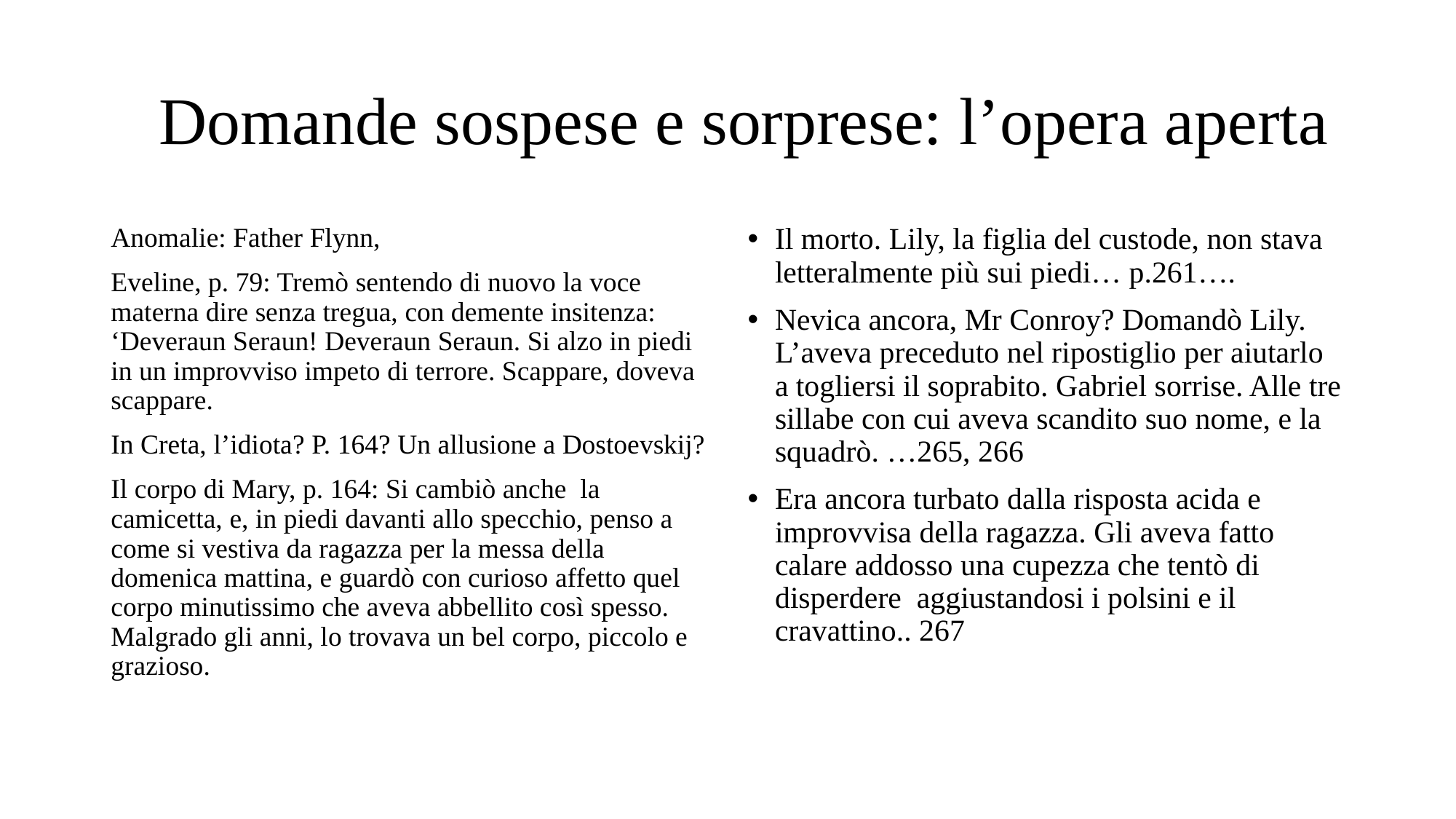

# Domande sospese e sorprese: l’opera aperta
Anomalie: Father Flynn,
Eveline, p. 79: Tremò sentendo di nuovo la voce materna dire senza tregua, con demente insitenza: ‘Deveraun Seraun! Deveraun Seraun. Si alzo in piedi in un improvviso impeto di terrore. Scappare, doveva scappare.
In Creta, l’idiota? P. 164? Un allusione a Dostoevskij?
Il corpo di Mary, p. 164: Si cambiò anche  la camicetta, e, in piedi davanti allo specchio, penso a come si vestiva da ragazza per la messa della domenica mattina, e guardò con curioso affetto quel corpo minutissimo che aveva abbellito così spesso. Malgrado gli anni, lo trovava un bel corpo, piccolo e grazioso.

Il morto. Lily, la figlia del custode, non stava letteralmente più sui piedi… p.261….
Nevica ancora, Mr Conroy? Domandò Lily. L’aveva preceduto nel ripostiglio per aiutarlo a togliersi il soprabito. Gabriel sorrise. Alle tre sillabe con cui aveva scandito suo nome, e la squadrò. …265, 266
Era ancora turbato dalla risposta acida e improvvisa della ragazza. Gli aveva fatto calare addosso una cupezza che tentò di disperdere  aggiustandosi i polsini e il cravattino.. 267